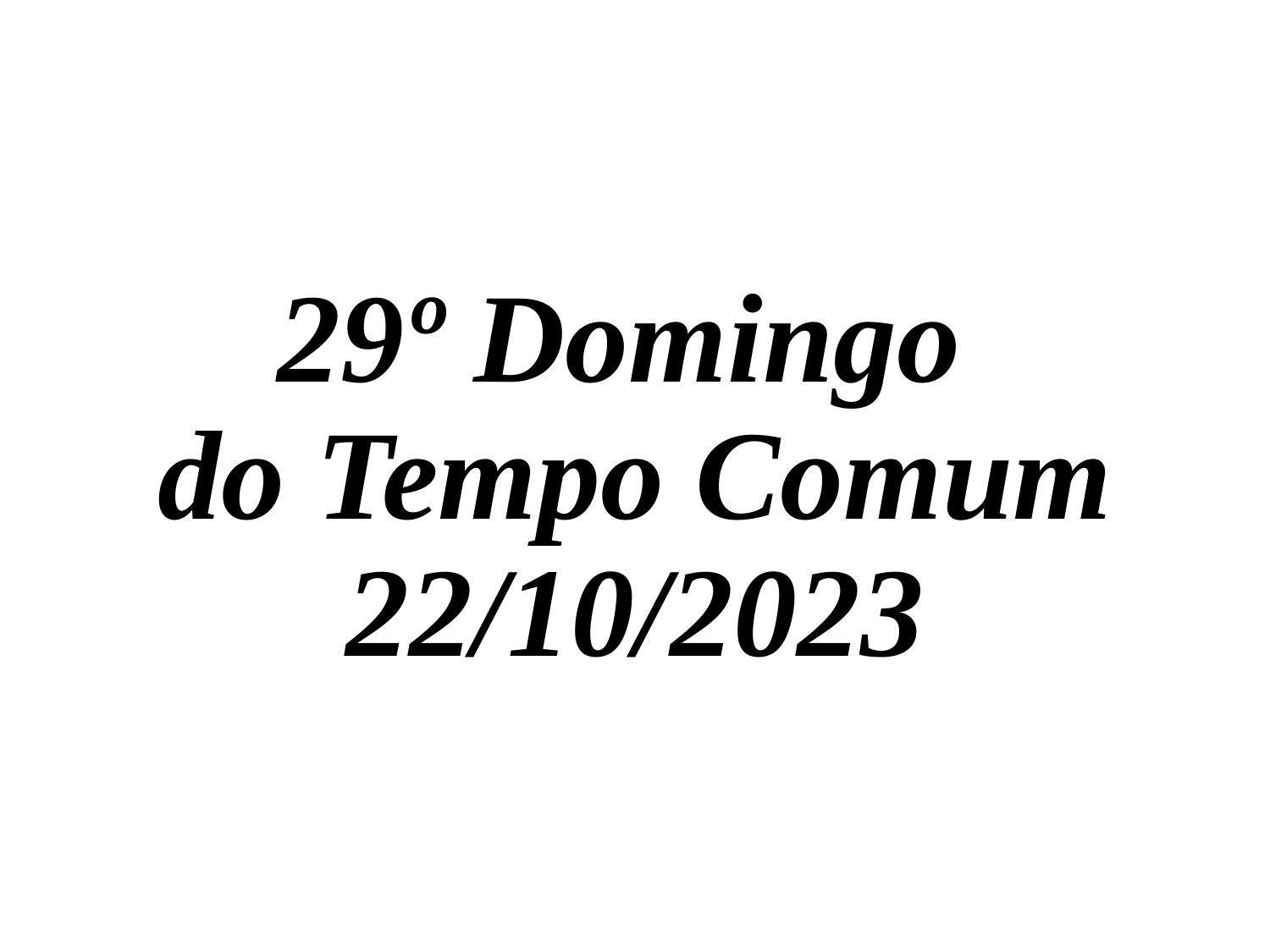

# 29º Domingo do Tempo Comum 22/10/2023